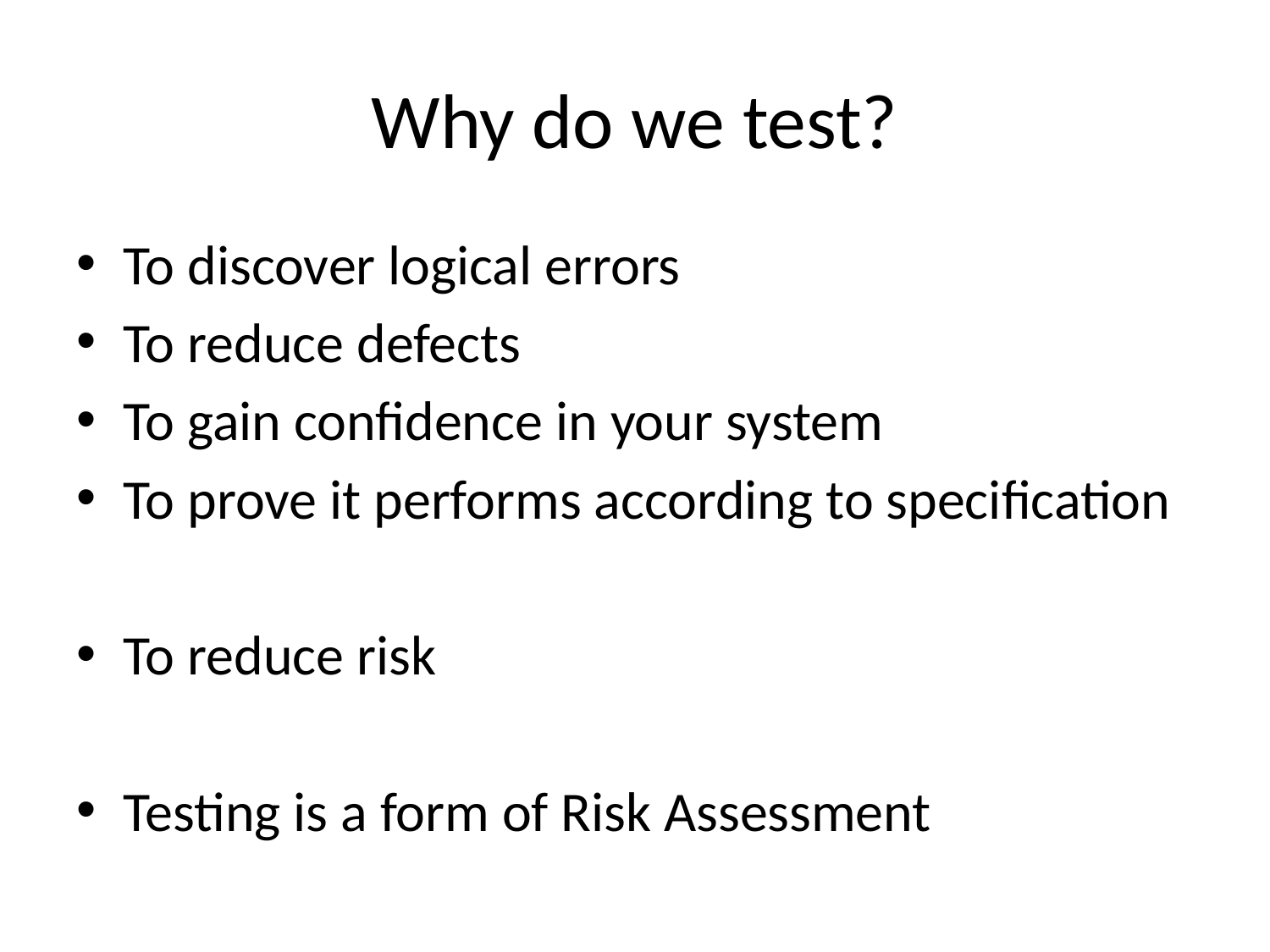

# Why do we test?
To discover logical errors
To reduce defects
To gain confidence in your system
To prove it performs according to specification

To reduce risk

Testing is a form of Risk Assessment